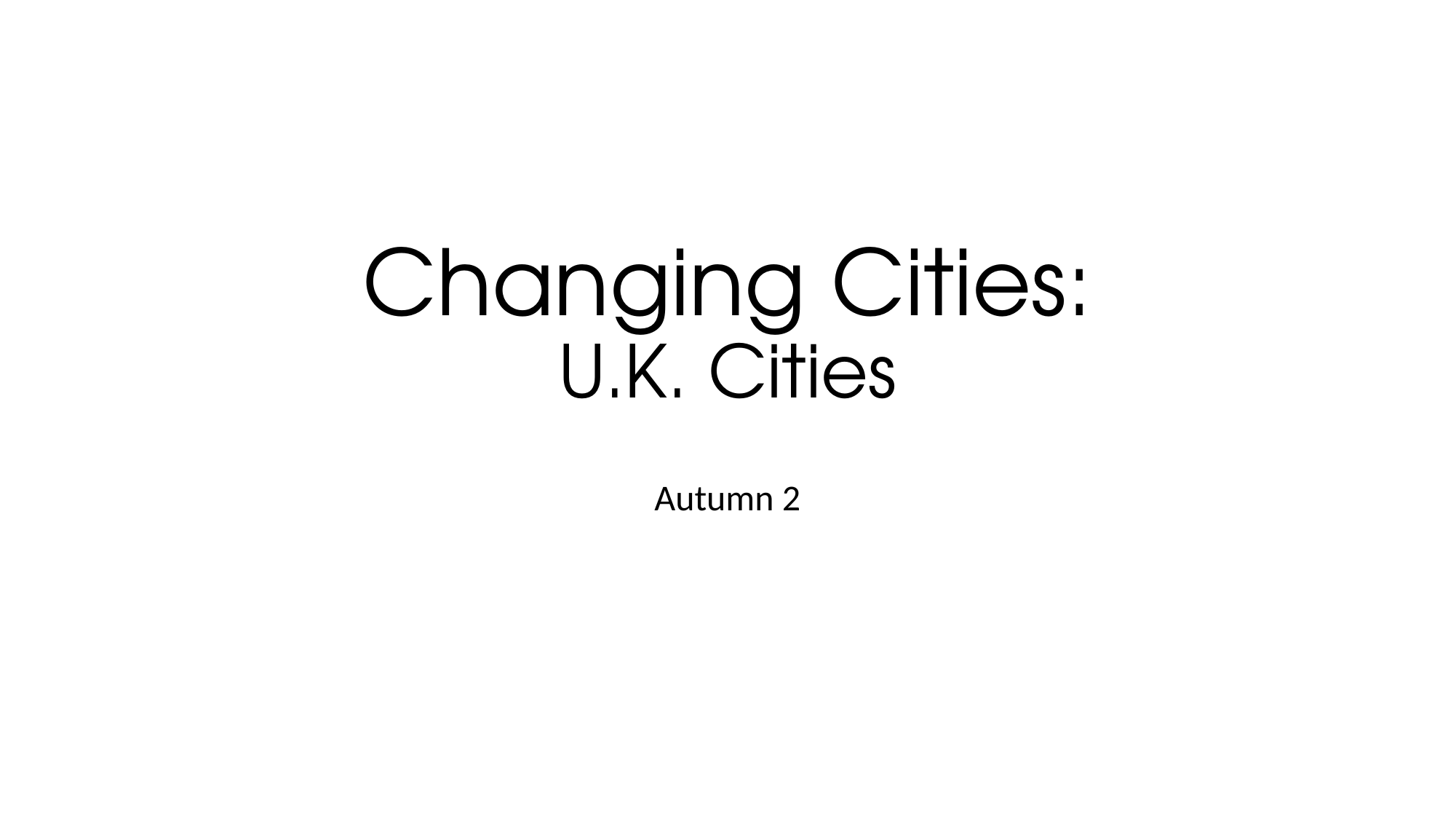

# Changing Cities: U.K. Cities
Autumn 2